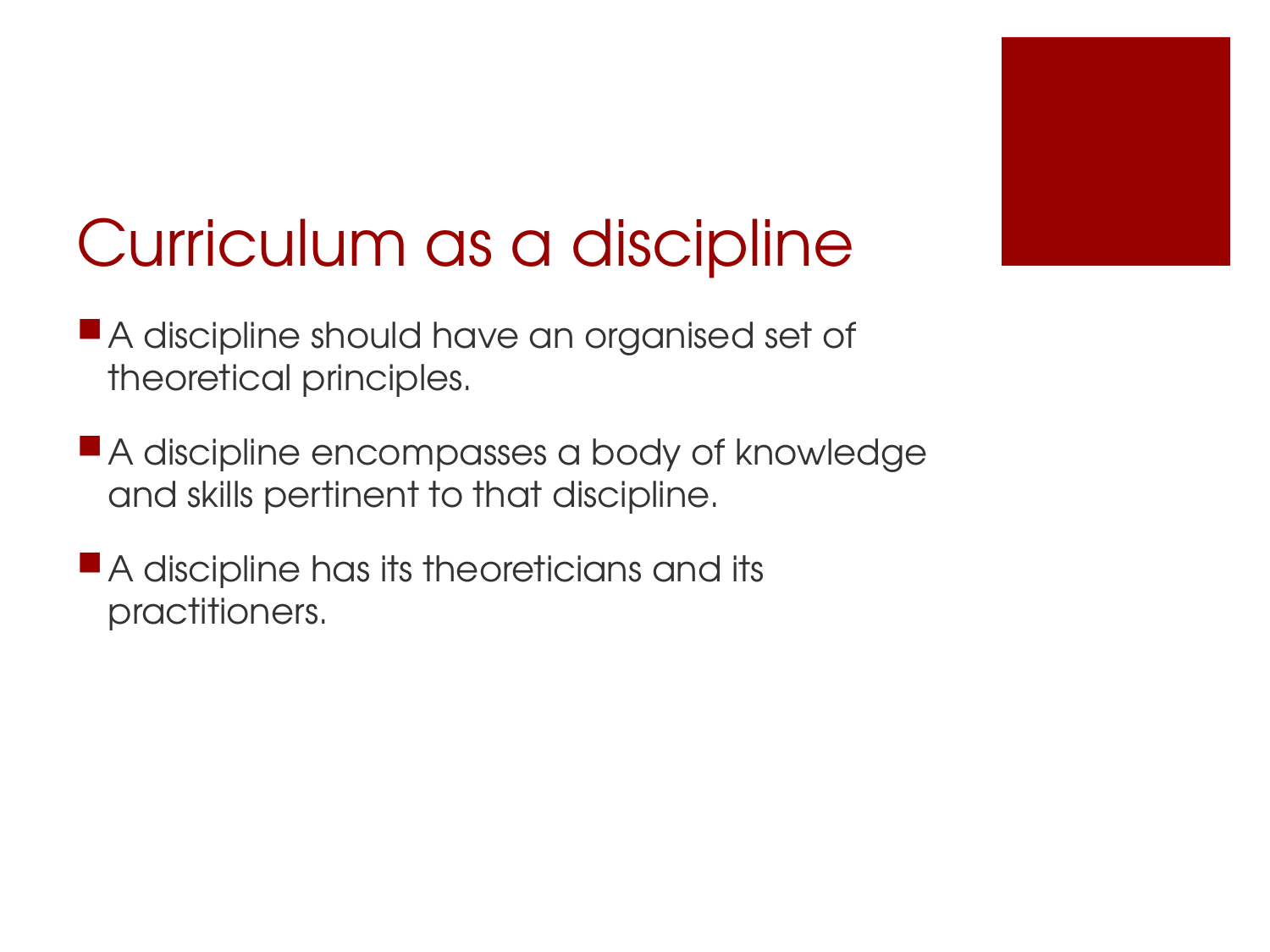

# Curriculum as a discipline
A discipline should have an organised set of theoretical principles.
A discipline encompasses a body of knowledge and skills pertinent to that discipline.
A discipline has its theoreticians and its practitioners.